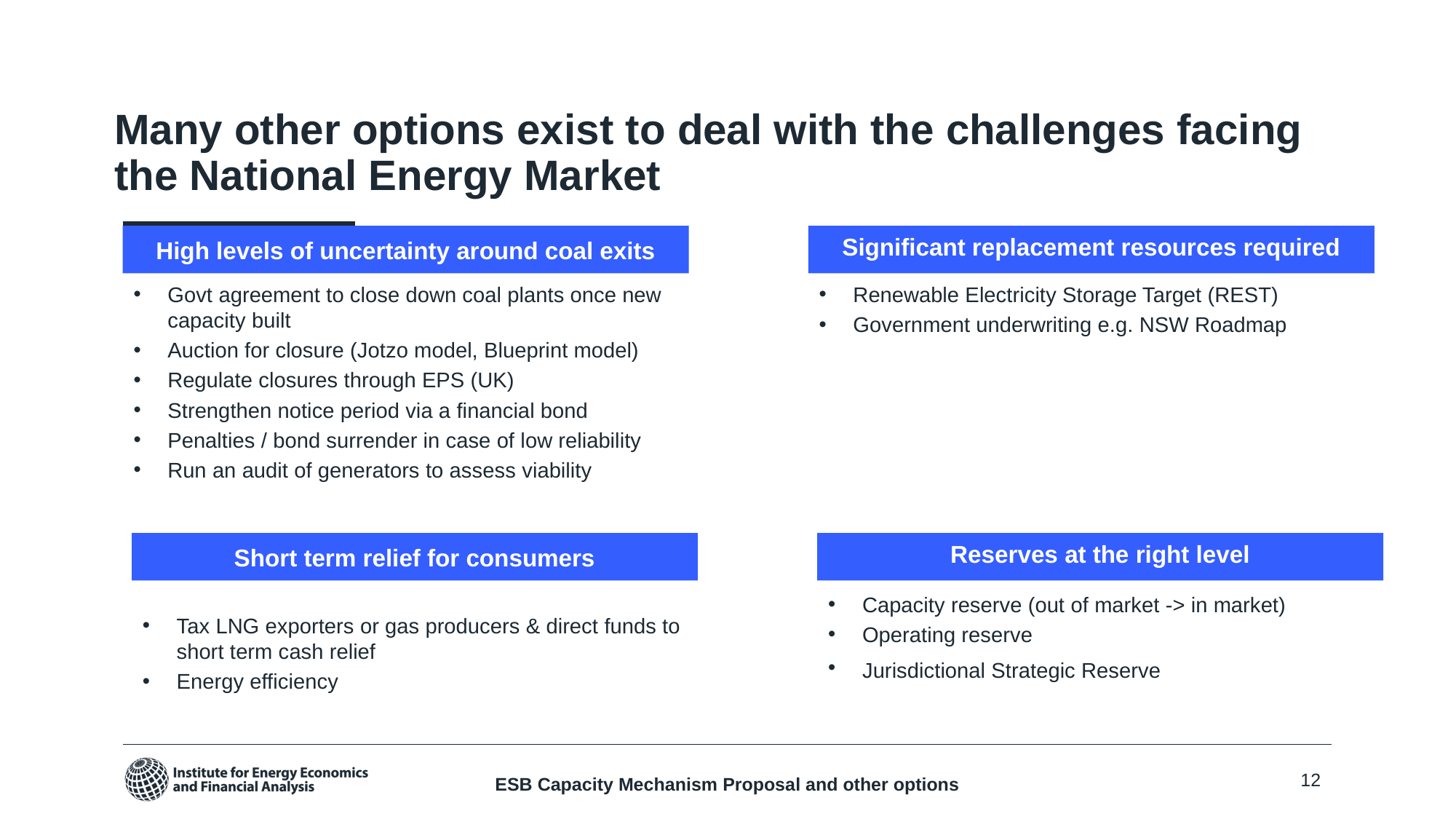

# Many other options exist to deal with the challenges facing the National Energy Market
High levels of uncertainty around coal exits

Significant replacement resources required

Govt agreement to close down coal plants once new capacity built
Auction for closure (Jotzo model, Blueprint model)
Regulate closures through EPS (UK)
Strengthen notice period via a financial bond
Penalties / bond surrender in case of low reliability
Run an audit of generators to assess viability
Renewable Electricity Storage Target (REST)
Government underwriting e.g. NSW Roadmap
Short term relief for consumers

Reserves at the right level

Capacity reserve (out of market -> in market)
Operating reserve
Jurisdictional Strategic Reserve (JSR)
Tax LNG exporters or gas producers & direct funds to short term cash relief
Energy efficiency
ESB Capacity Mechanism Proposal and other options
12